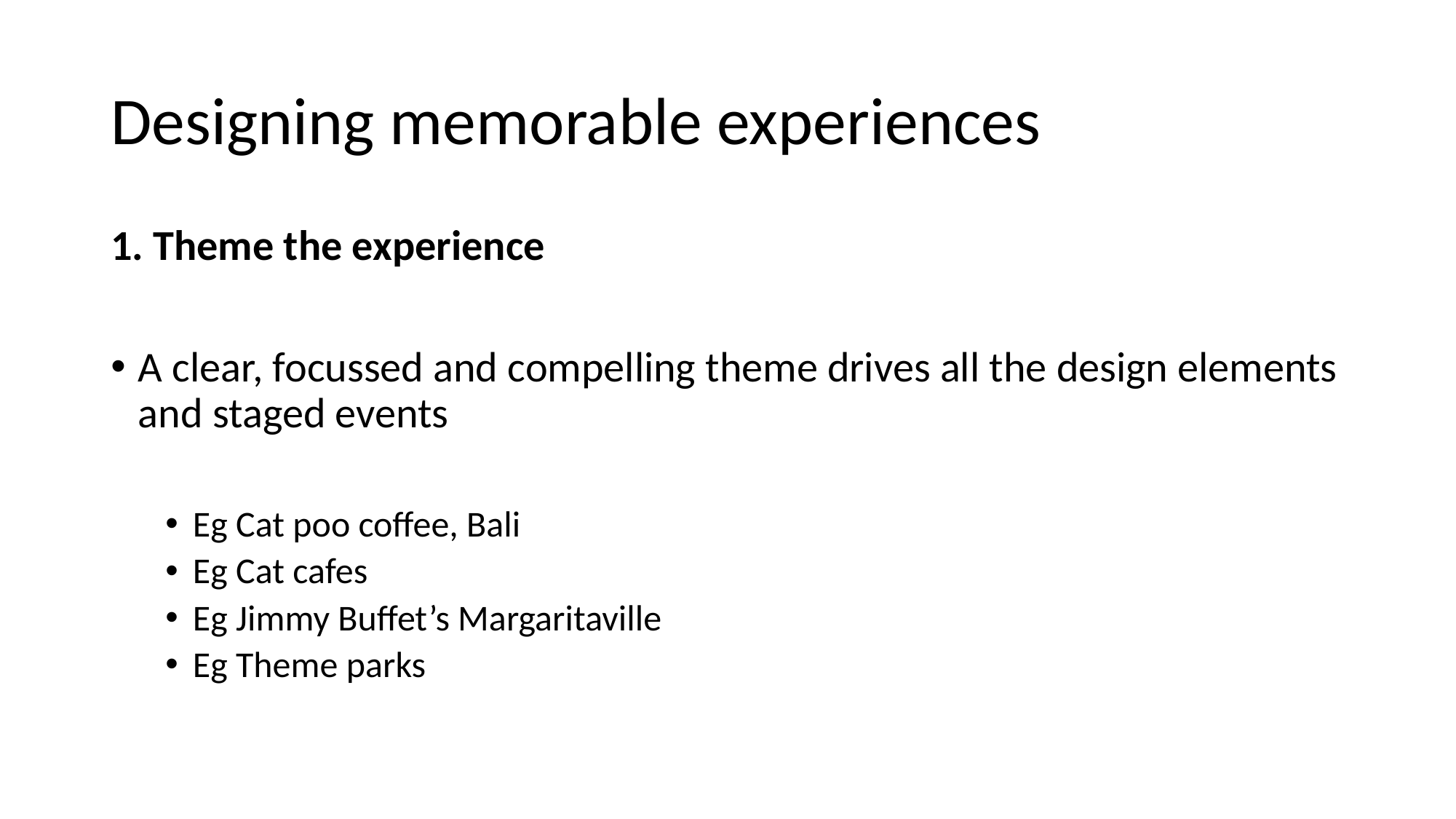

# Designing memorable experiences
1. Theme the experience

A clear, focussed and compelling theme drives all the design elements and staged events

Eg Cat poo coffee, Bali
Eg Cat cafes
Eg Jimmy Buffet’s Margaritaville
Eg Theme parks